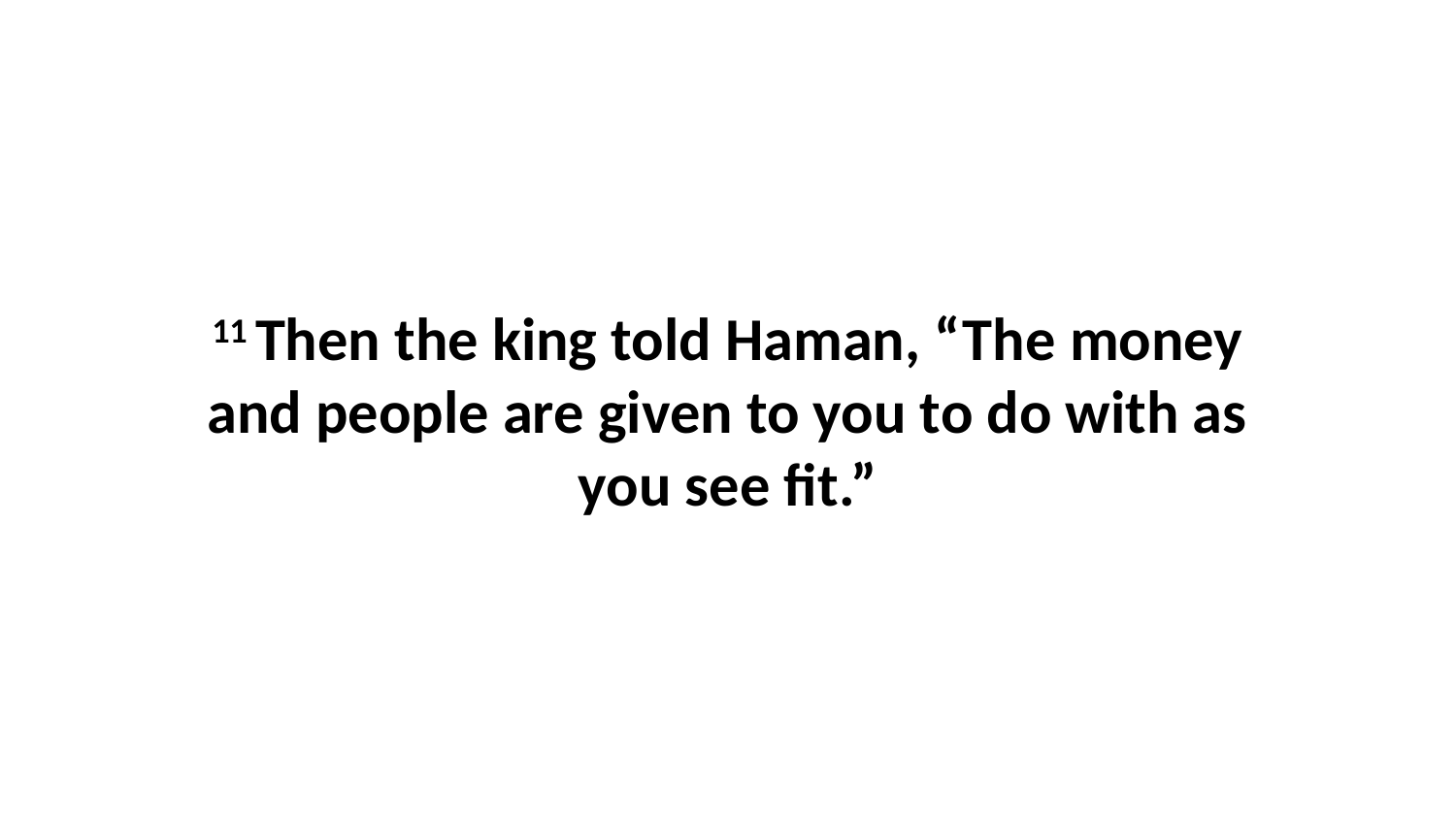

11 Then the king told Haman, “The money and people are given to you to do with as you see fit.”